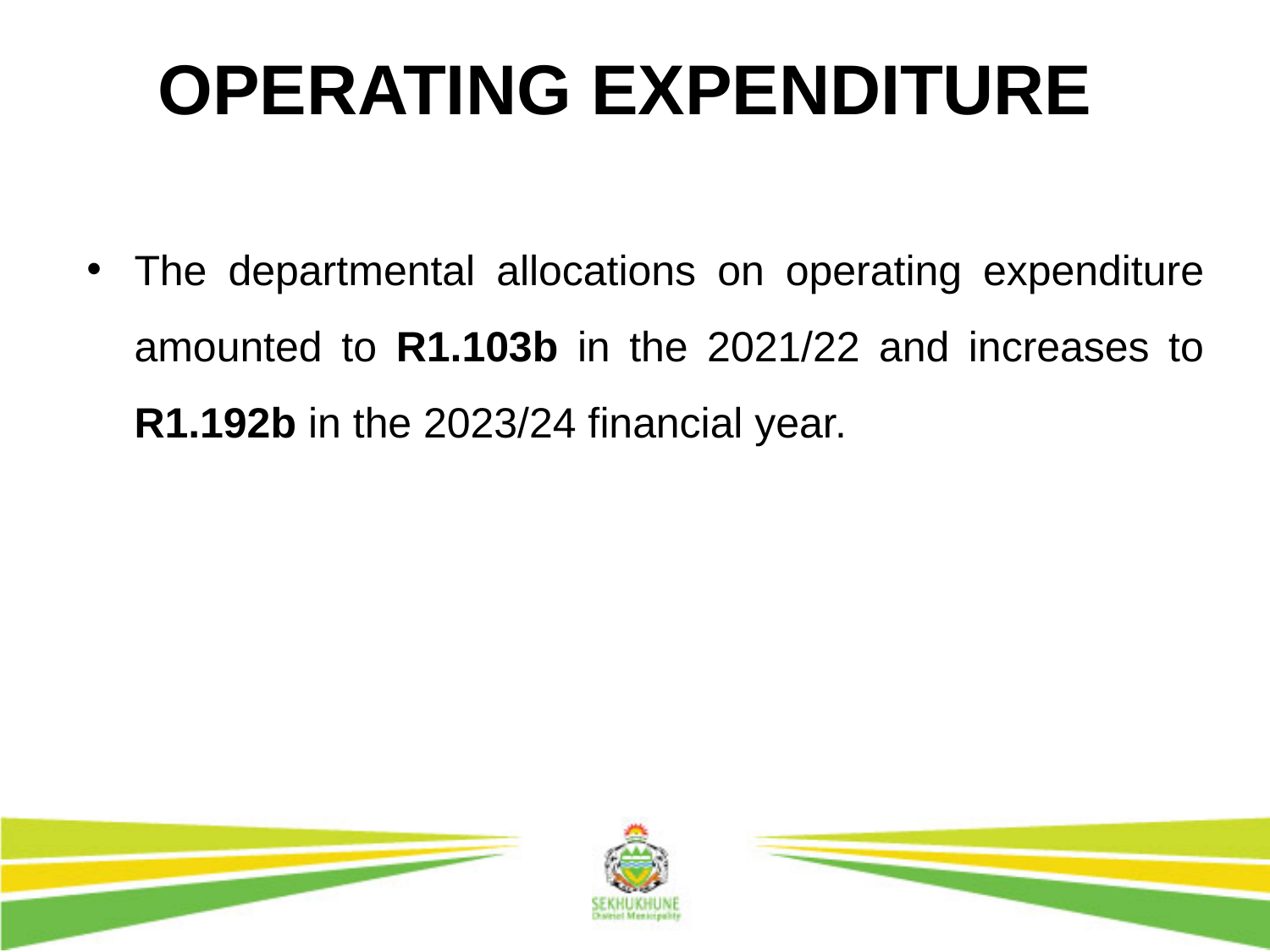

# OPERATING EXPENDITURE
The departmental allocations on operating expenditure amounted to R1.103b in the 2021/22 and increases to R1.192b in the 2023/24 financial year.